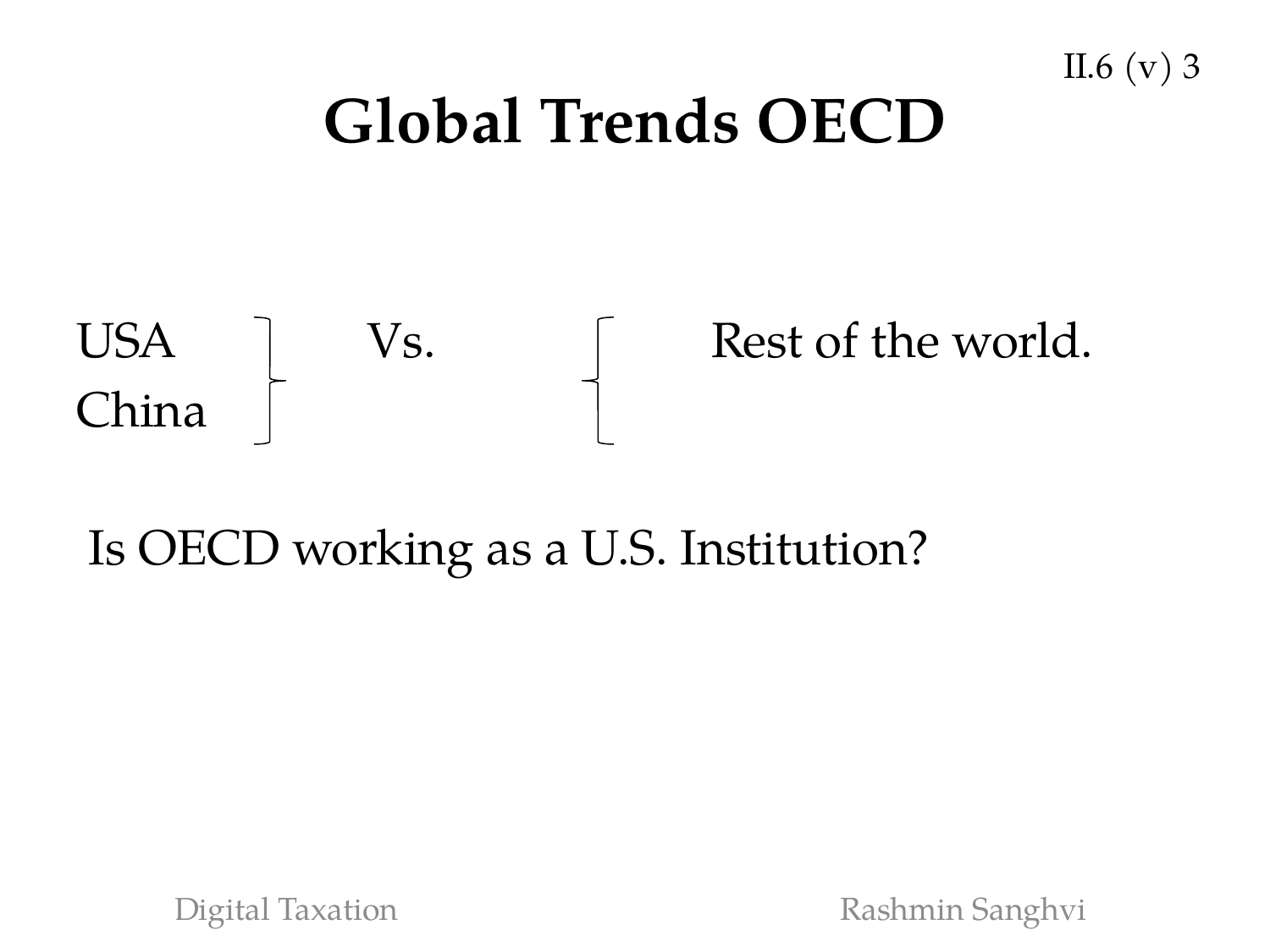

II.6 (v) 3
# Global Trends OECD

USA 		   Vs. 			Rest of the world.
China

 Is OECD working as a U.S. Institution?

Digital Taxation                                                       Rashmin Sanghvi